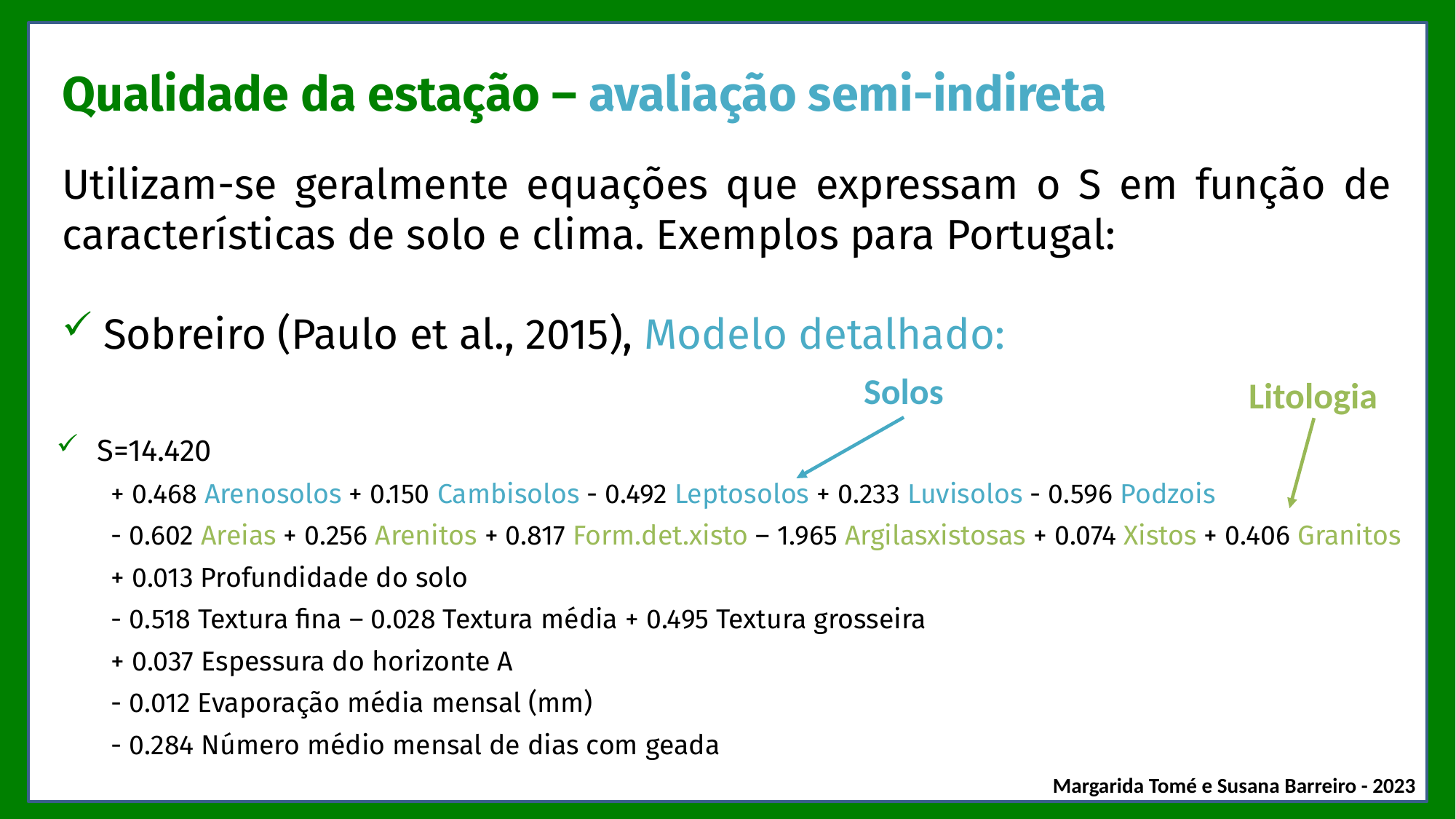

Qualidade da estação – avaliação semi-indireta
Utilizam-se geralmente equações que expressam o S em função de características de solo e clima. Exemplos para Portugal:

Sobreiro (Paulo et al., 2015), Modelo detalhado:

Solos
Litologia
S=14.420
+ 0.468 Arenosolos + 0.150 Cambisolos - 0.492 Leptosolos + 0.233 Luvisolos - 0.596 Podzois
- 0.602 Areias + 0.256 Arenitos + 0.817 Form.det.xisto – 1.965 Argilasxistosas + 0.074 Xistos + 0.406 Granitos
+ 0.013 Profundidade do solo
- 0.518 Textura fina – 0.028 Textura média + 0.495 Textura grosseira
+ 0.037 Espessura do horizonte A
- 0.012 Evaporação média mensal (mm)
- 0.284 Número médio mensal de dias com geada